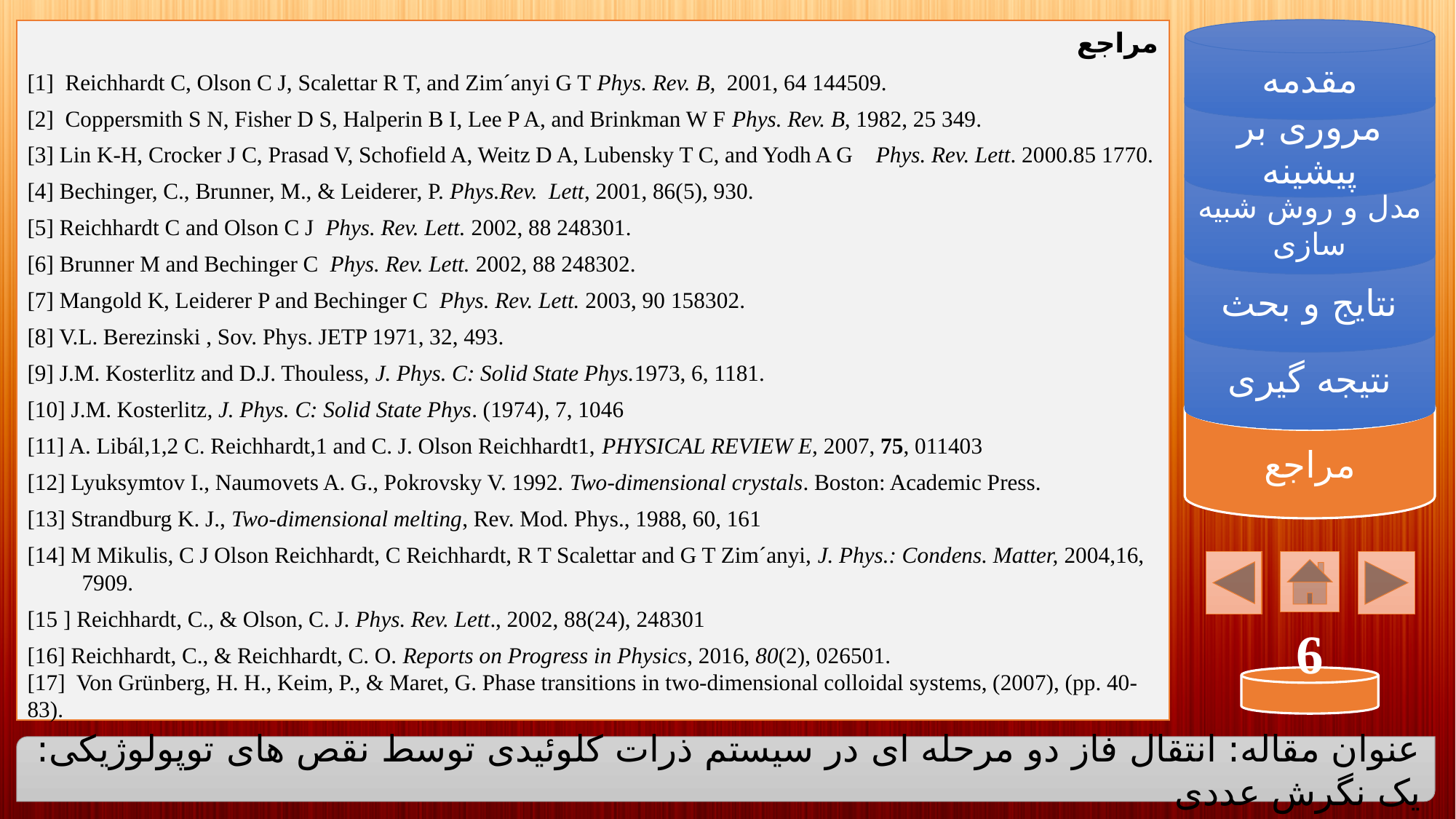

مقدمه
مراجع
[1]  Reichhardt C, Olson C J, Scalettar R T, and Zim´anyi G T Phys. Rev. B,  2001, 64 144509.
[2]  Coppersmith S N, Fisher D S, Halperin B I, Lee P A, and Brinkman W F Phys. Rev. B, 1982, 25 349.
[3] Lin K-H, Crocker J C, Prasad V, Schofield A, Weitz D A, Lubensky T C, and Yodh A G    Phys. Rev. Lett. 2000.85 1770.
[4] Bechinger, C., Brunner, M., & Leiderer, P. Phys.Rev.  Lett, 2001, 86(5), 930.
[5] Reichhardt C and Olson C J  Phys. Rev. Lett. 2002, 88 248301.
[6] Brunner M and Bechinger C  Phys. Rev. Lett. 2002, 88 248302.
[7] Mangold K, Leiderer P and Bechinger C  Phys. Rev. Lett. 2003, 90 158302.
[8] V.L. Berezinski , Sov. Phys. JETP 1971, 32, 493.
[9] J.M. Kosterlitz and D.J. Thouless, J. Phys. C: Solid State Phys.1973, 6, 1181.
[10] J.M. Kosterlitz, J. Phys. C: Solid State Phys. (1974), 7, 1046
[11] A. Libál,1,2 C. Reichhardt,1 and C. J. Olson Reichhardt1, PHYSICAL REVIEW E, 2007, 75, 011403
[12] Lyuksymtov I., Naumovets A. G., Pokrovsky V. 1992. Two-dimensional crystals. Boston: Academic Press.
[13] Strandburg K. J., Two-dimensional melting, Rev. Mod. Phys., 1988, 60, 161
[14] M Mikulis, C J Olson Reichhardt, C Reichhardt, R T Scalettar and G T Zim´anyi, J. Phys.: Condens. Matter, 2004,16, 7909.
[15 ] Reichhardt, C., & Olson, C. J. Phys. Rev. Lett., 2002, 88(24), 248301
[16] Reichhardt, C., & Reichhardt, C. O. Reports on Progress in Physics, 2016, 80(2), 026501.
[17]  Von Grünberg, H. H., Keim, P., & Maret, G. Phase transitions in two-dimensional colloidal systems, (2007), (pp. 40-83).
مروری بر پیشینه
مدل و روش شبیه سازی
نتایج و بحث
نتیجه گیری
مراجع

6

عنوان مقاله: انتقال فاز دو مرحله ای در سیستم ذرات کلوئیدی توسط نقص های توپولوژیکی: یک نگرش عددی